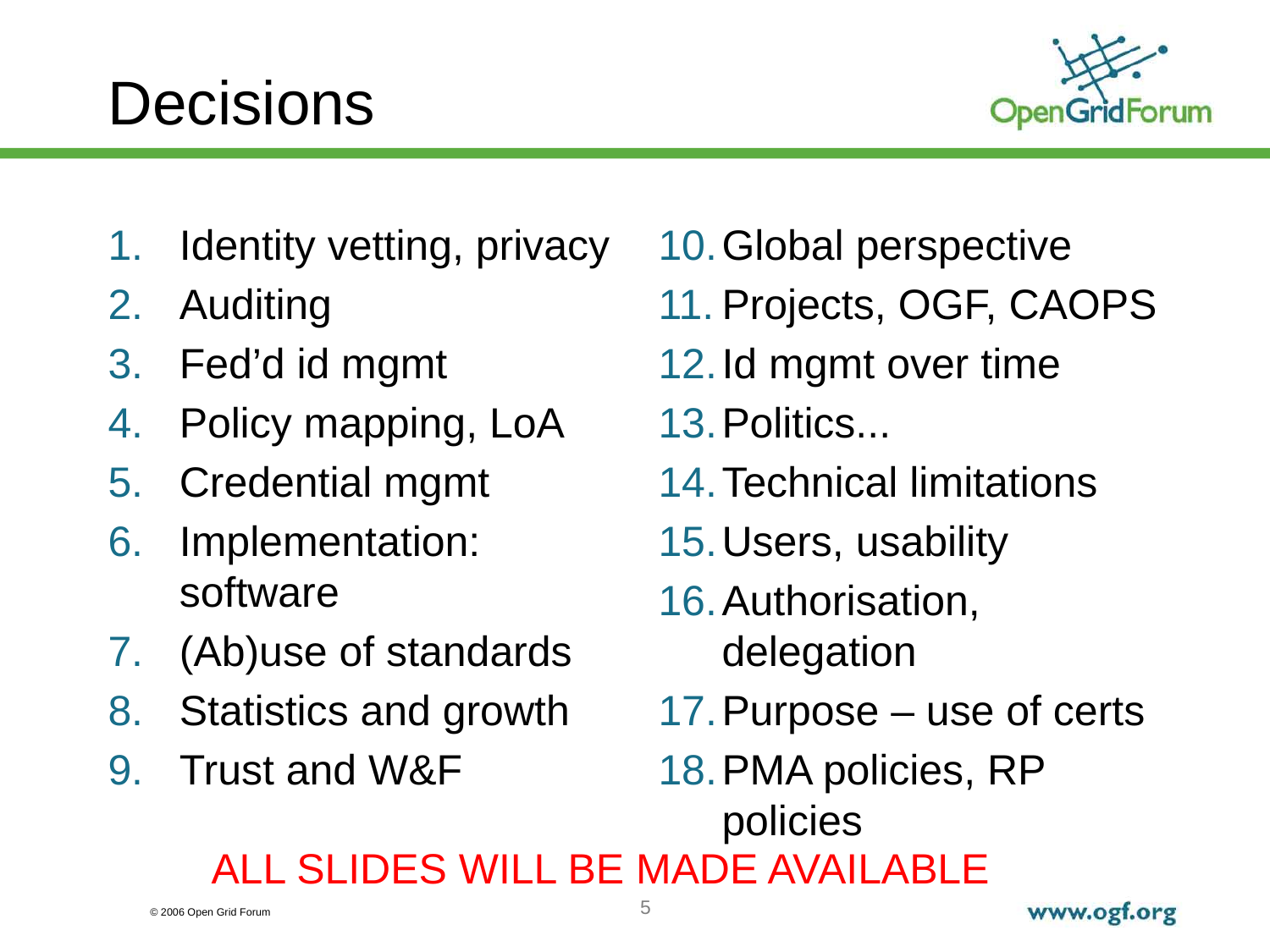

# Decisions
Identity vetting, privacy
Auditing
Fed’d id mgmt
Policy mapping, LoA
Credential mgmt
Implementation: software
(Ab)use of standards
Statistics and growth
Trust and W&F
Global perspective
Projects, OGF, CAOPS
Id mgmt over time
Politics...
Technical limitations
Users, usability
Authorisation, delegation
Purpose – use of certs
PMA policies, RP policies
ALL SLIDES WILL BE MADE AVAILABLE
5